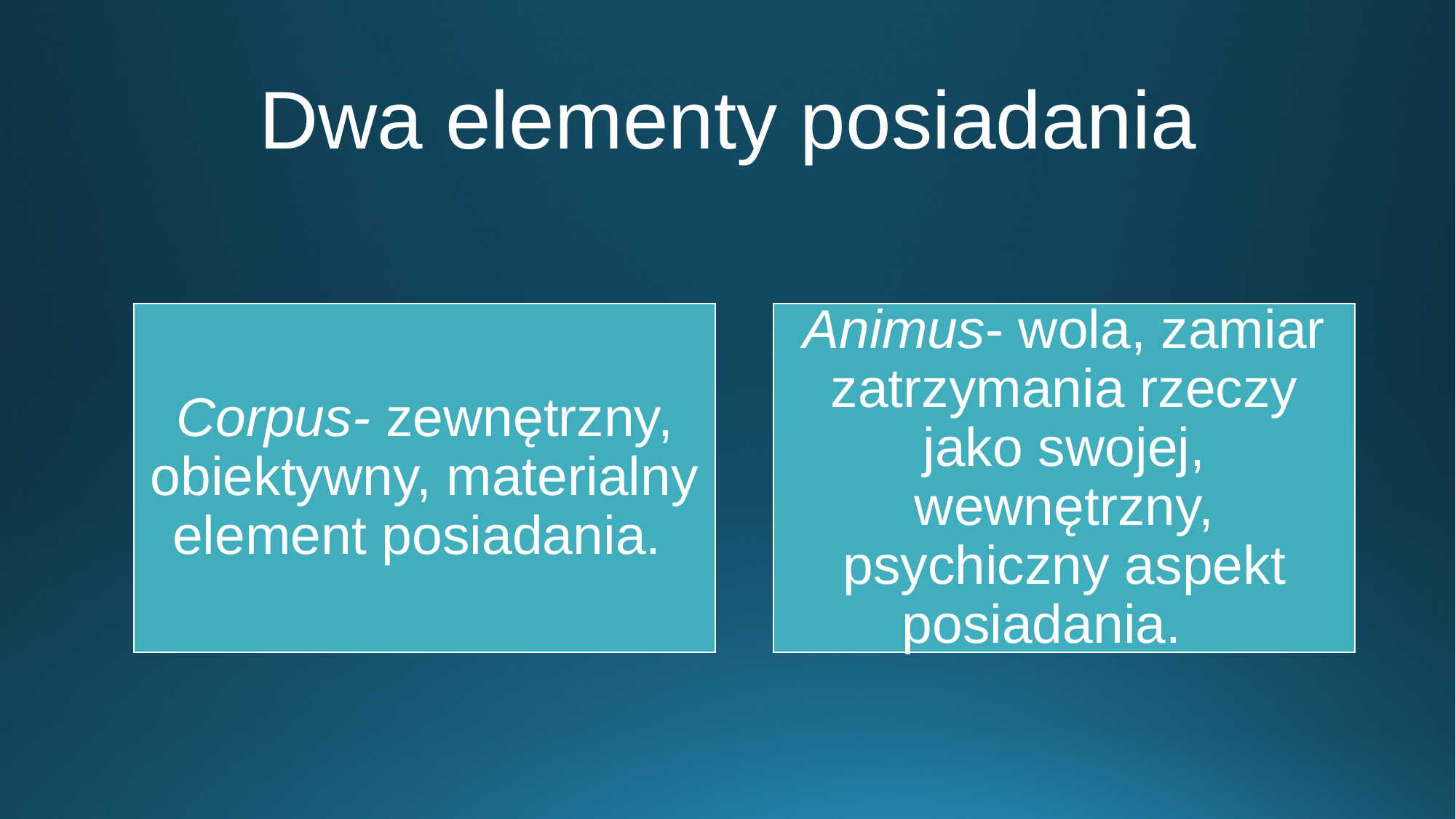

# Dwa elementy posiadania
Corpus- zewnętrzny, obiektywny, materialny element posiadania.
Animus- wola, zamiar zatrzymania rzeczy jako swojej, wewnętrzny, psychiczny aspekt posiadania.